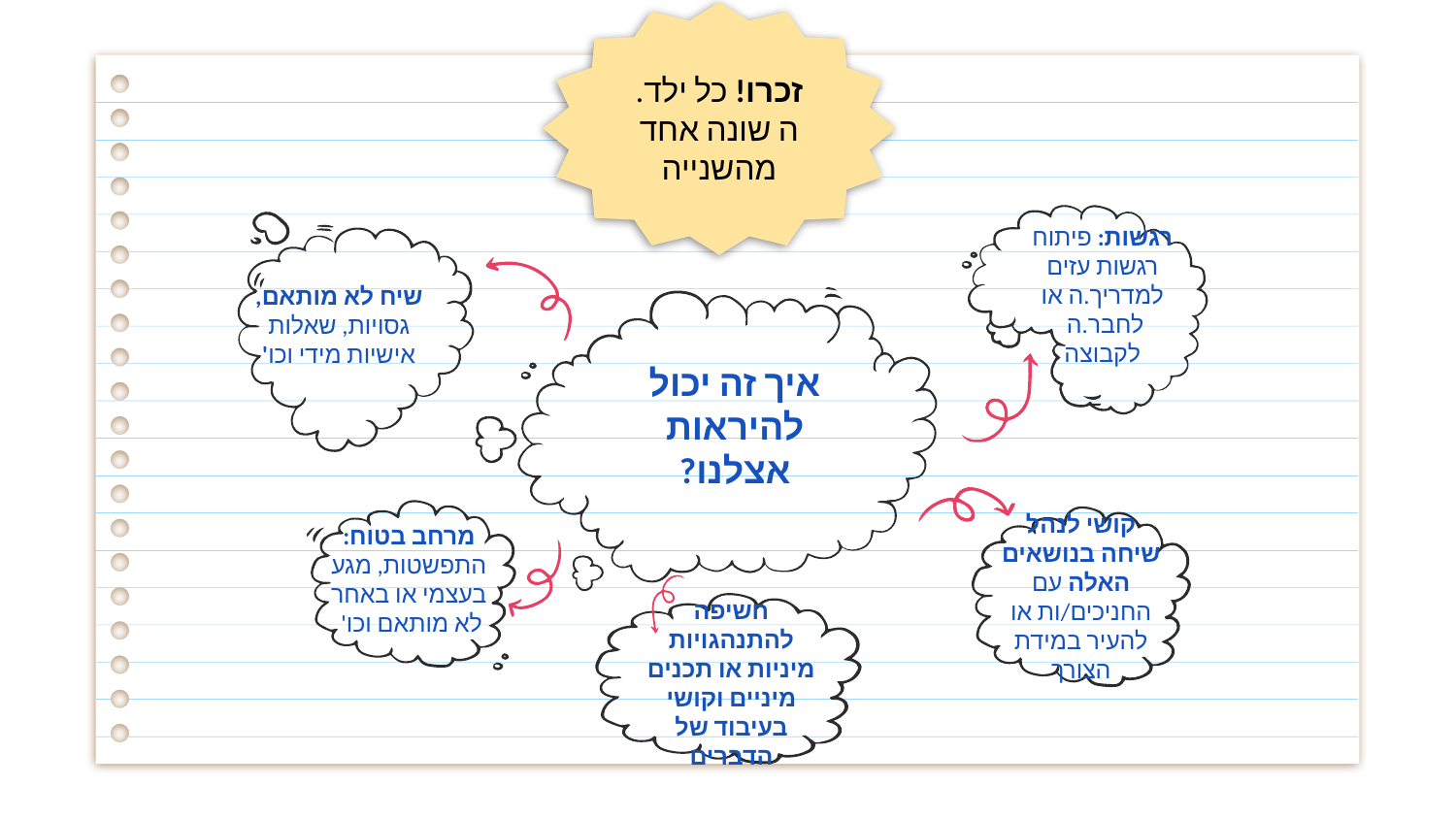

זכרו! כל ילד.ה שונה אחד מהשנייה

רגשות: פיתוח רגשות עזים למדריך.ה או לחבר.ה
לקבוצה

שיח לא מותאם, גסויות, שאלות אישיות מידי וכו'

איך זה יכול להיראות אצלנו?

מרחב בטוח: התפשטות, מגע בעצמי או באחר לא מותאם וכו'

קושי לנהל שיחה בנושאים האלה עם החניכים/ות או להעיר במידת הצורך

חשיפה להתנהגויות מיניות או תכנים מיניים וקושי בעיבוד של הדברים